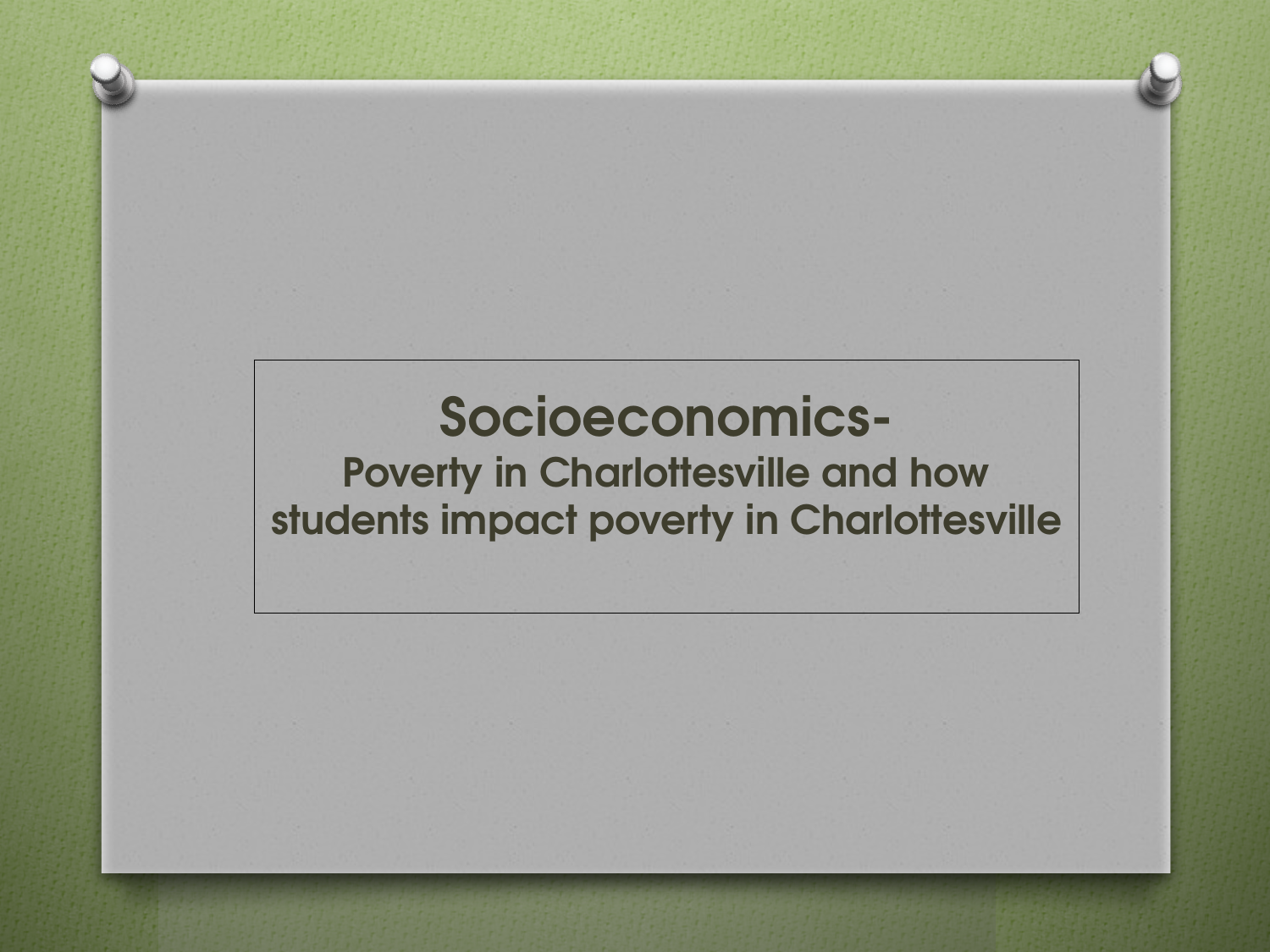

# Socioeconomics- Poverty in Charlottesville and how students impact poverty in Charlottesville